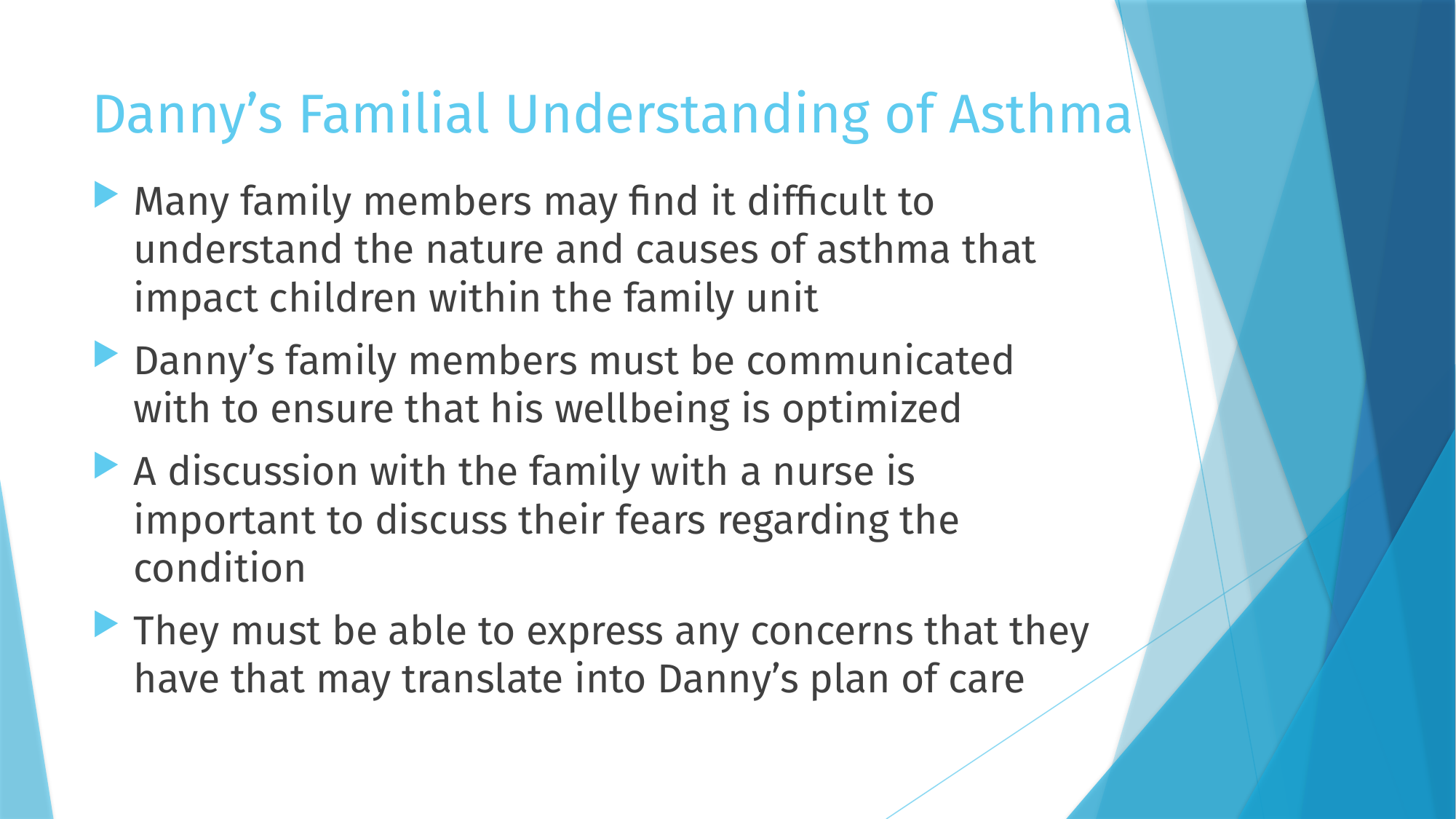

# Danny’s Familial Understanding of Asthma
Many family members may find it difficult to understand the nature and causes of asthma that impact children within the family unit
Danny’s family members must be communicated with to ensure that his wellbeing is optimized
A discussion with the family with a nurse is important to discuss their fears regarding the condition
They must be able to express any concerns that they have that may translate into Danny’s plan of care